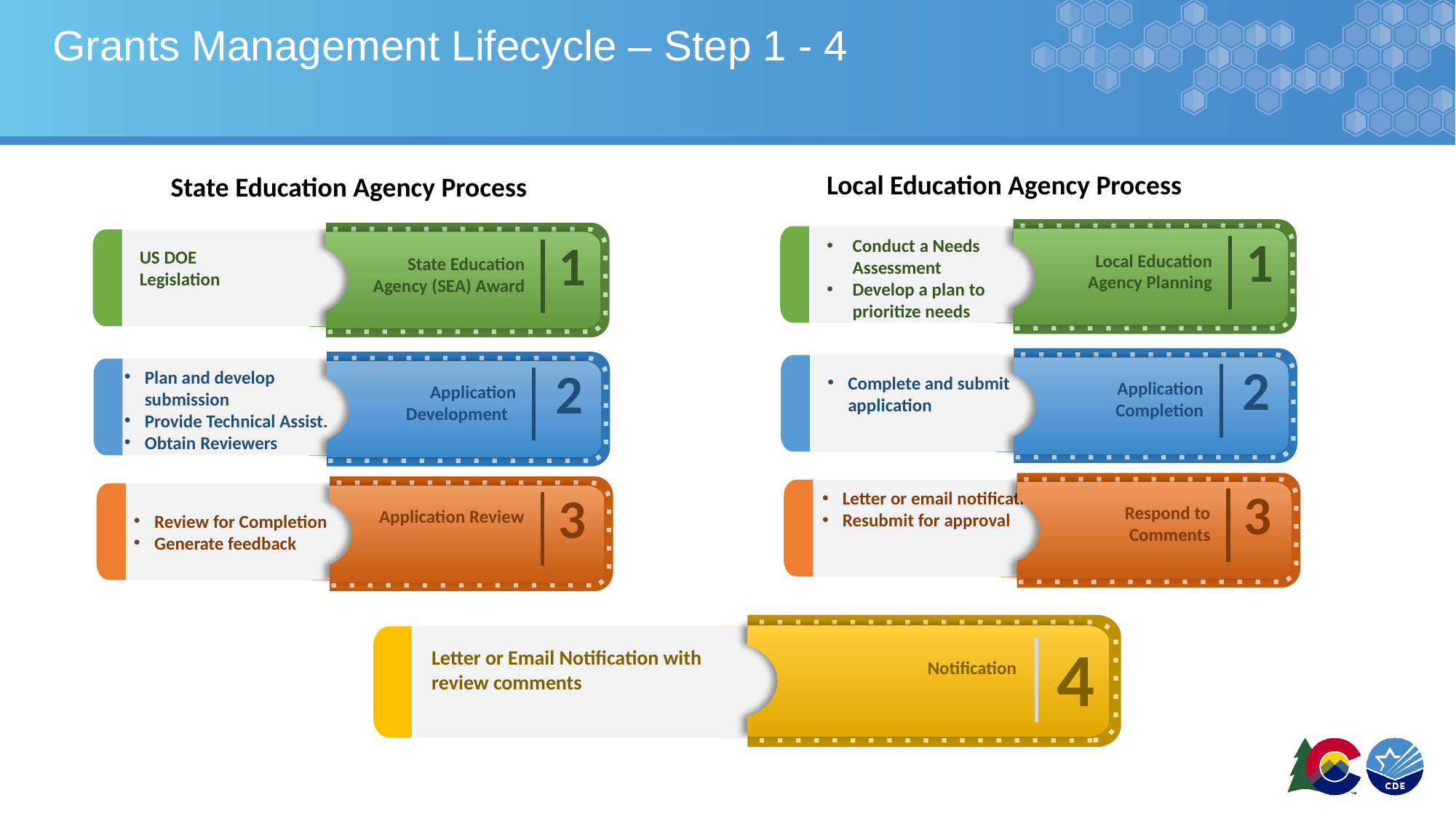

# Grants Management Lifecycle – Step 1 - 4
Local Education Agency Process
State Education Agency Process

1
Local Education Agency Planning

1
State Education Agency (SEA) Award

Conduct a Needs Assessment
Develop a plan to prioritize needs

US DOE
Legislation

2
Application Completion

2
Application Development

Complete and submit application

Plan and develop submission
Provide Technical Assist.
Obtain Reviewers

3
Respond to Comments

3
Application Review

Letter or email notification
Resubmit for approval

Review for Completion
Generate feedback

4
Notification

Letter or Email Notification with review comments